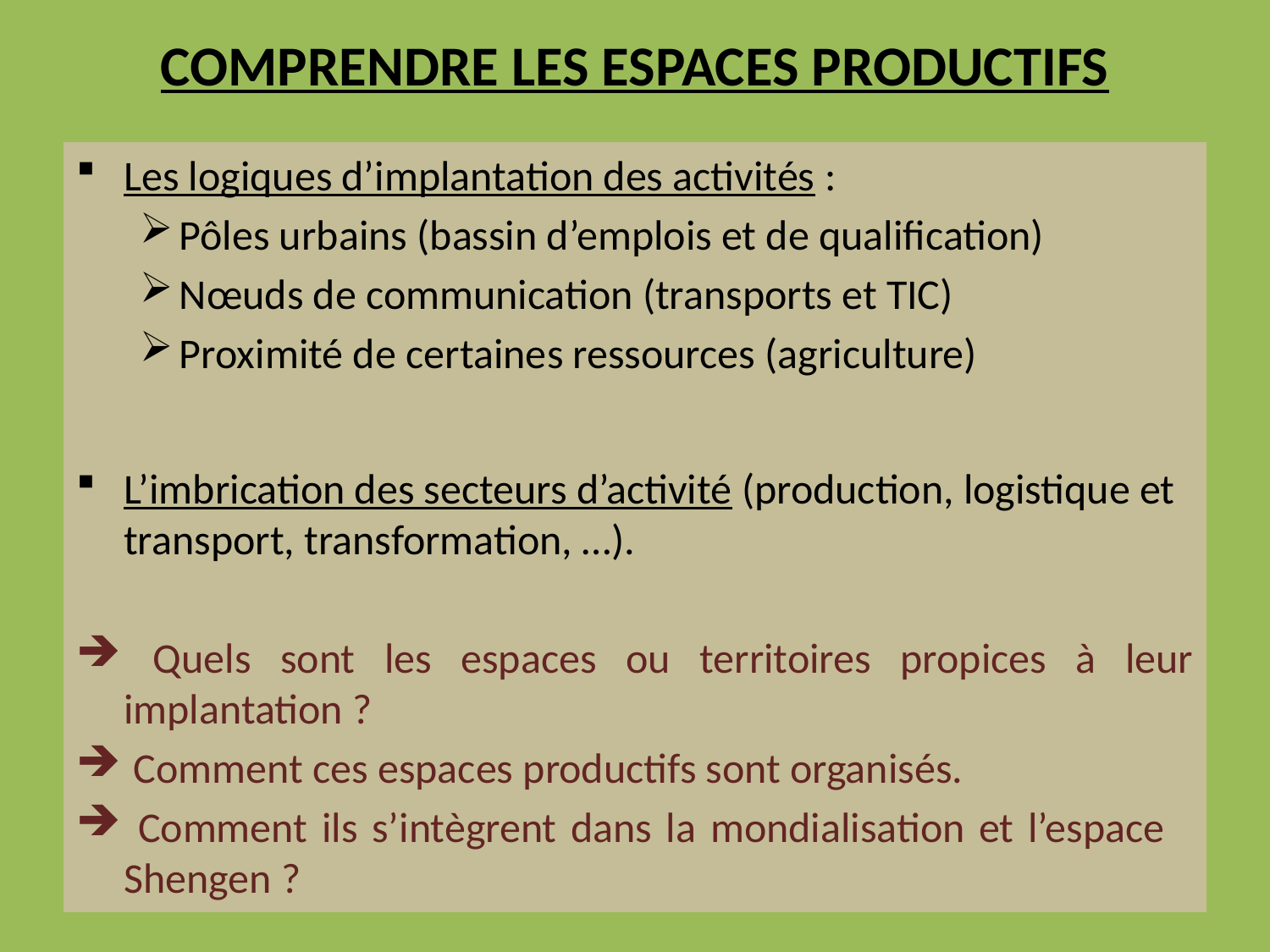

# Comprendre les espaces productifs
Les logiques d’implantation des activités :
Pôles urbains (bassin d’emplois et de qualification)
Nœuds de communication (transports et TIC)
Proximité de certaines ressources (agriculture)

L’imbrication des secteurs d’activité (production, logistique et transport, transformation, …).

 Quels sont les espaces ou territoires propices à leur implantation ?
 Comment ces espaces productifs sont organisés.
 Comment ils s’intègrent dans la mondialisation et l’espace   Shengen ?